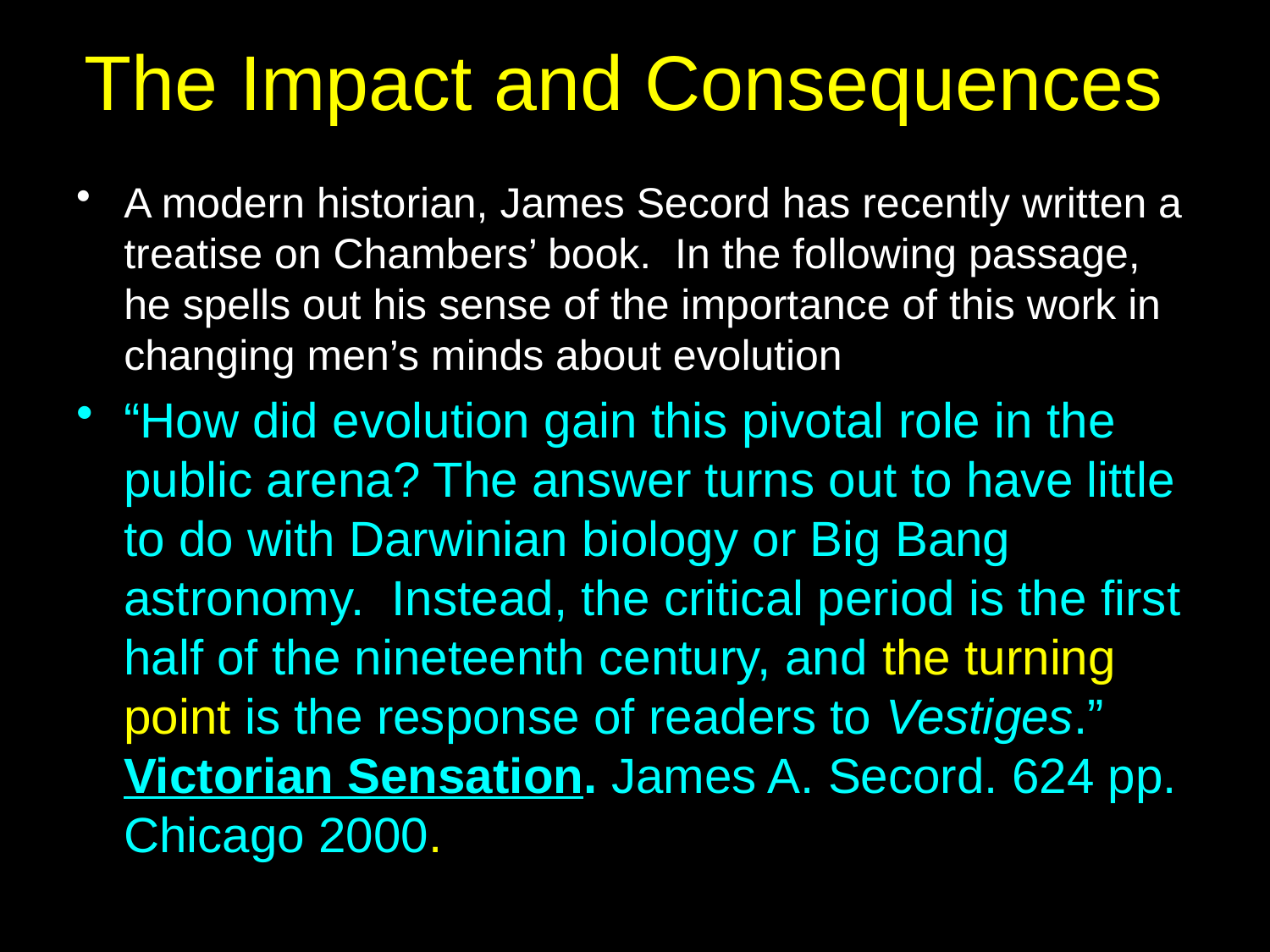

The Impact and Consequences
#
A modern historian, James Secord has recently written a treatise on Chambers’ book.  In the following passage, he spells out his sense of the importance of this work in changing men’s minds about evolution:
“How did evolution gain this pivotal role in the public arena? The answer turns out to have little to do with Darwinian biology or Big Bang astronomy.  Instead, the critical period is the first half of the nineteenth century, and the turning point is the response of readers to Vestiges.” Victorian Sensation. James A. Secord. 624 pp. Chicago 2000.